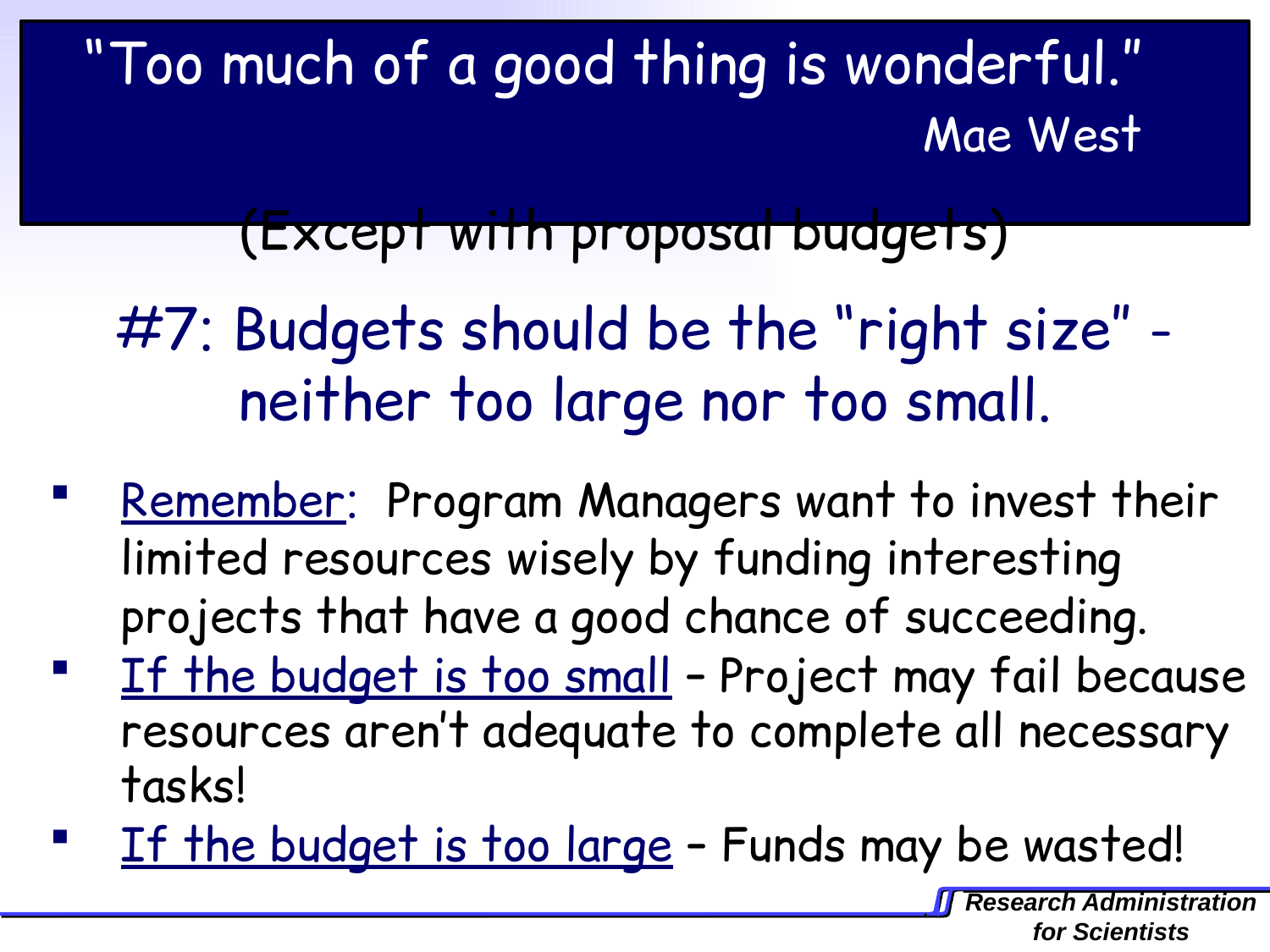

“Too much of a good thing is wonderful.”		      						Mae West

(Except with proposal budgets)

#7: Budgets should be the “right size” - neither too large nor too small.
Remember:  Program Managers want to invest their limited resources wisely by funding interesting projects that have a good chance of succeeding.
If the budget is too small – Project may fail because resources aren’t adequate to complete all necessary tasks!
If the budget is too large – Funds may be wasted!